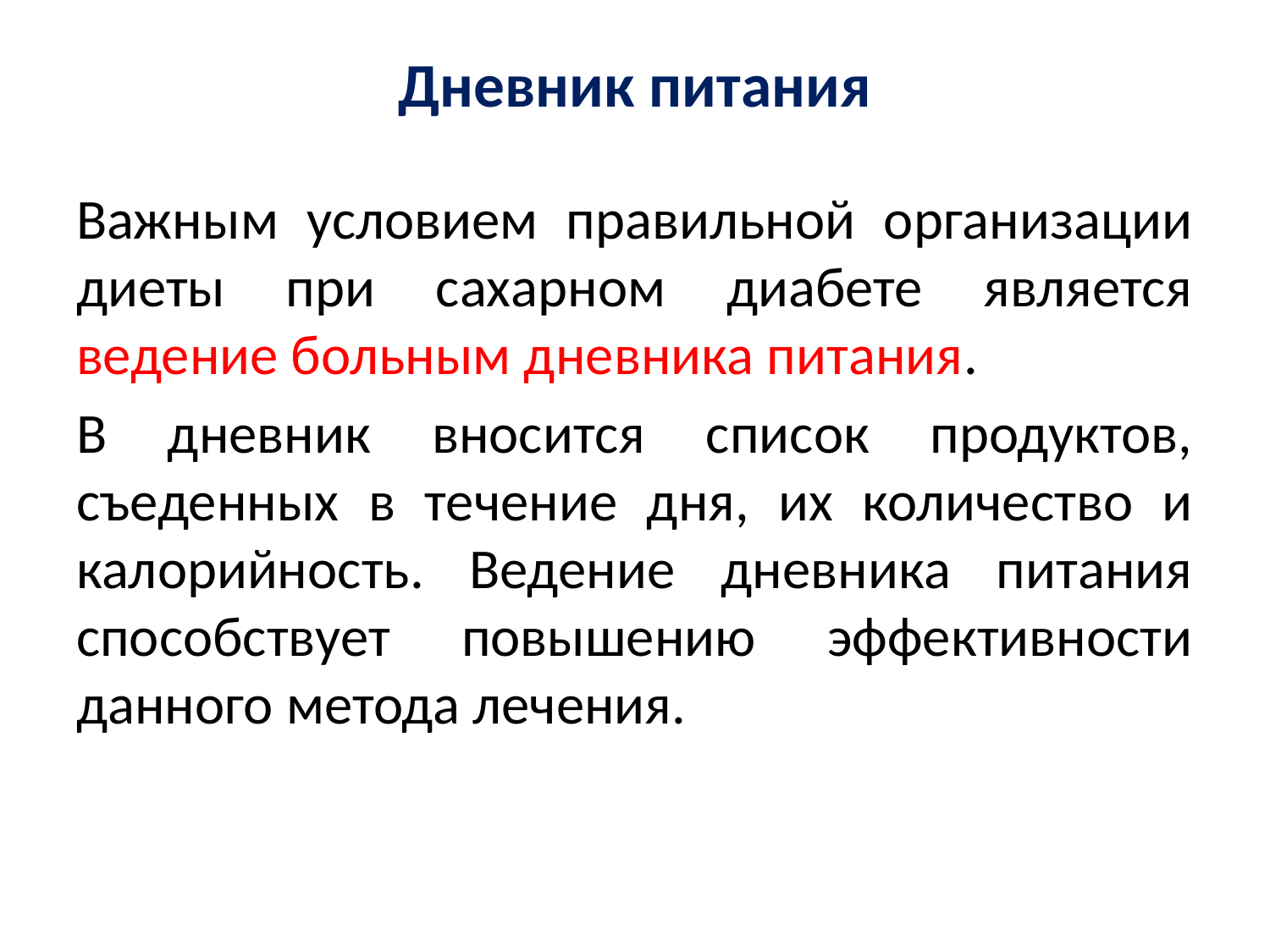

# Дневник питания
Важным условием правильной организации диеты при сахарном диабете является ведение больным дневника питания.
В дневник вносится список продуктов, съеденных в течение дня, их количество и калорийность. Ведение дневника питания способствует повышению эффективности данного метода лечения.